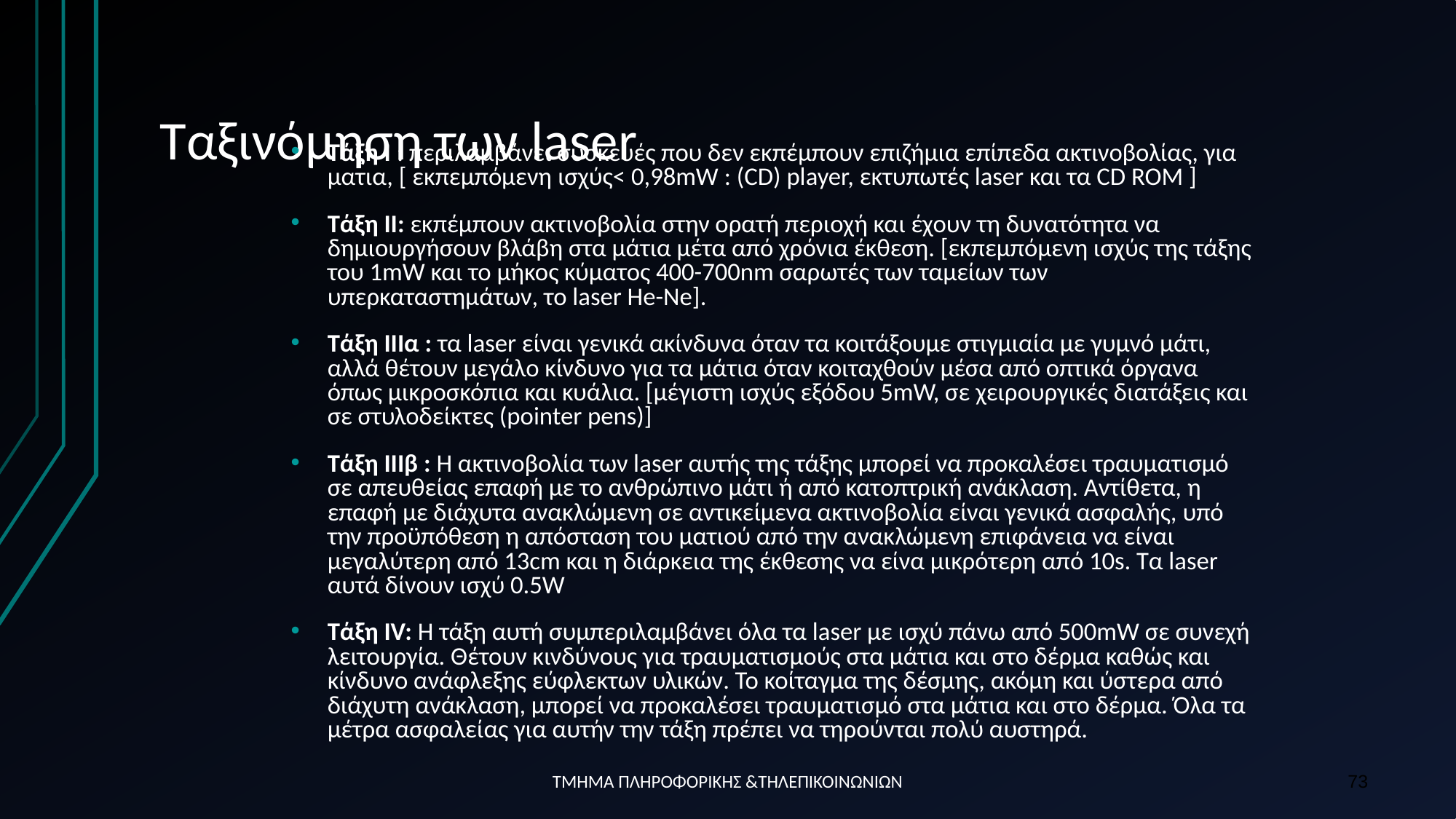

# Ταξινόμηση των laser
Τάξη Ι : περιλαμβάνει συσκευές που δεν εκπέμπουν επιζήμια επίπεδα ακτινοβολίας, για ματια, [ εκπεμπόμενη ισχύς< 0,98mW : (CD) player, εκτυπωτές laser και τα CD ROM ]
Τάξη ΙΙ: εκπέμπουν ακτινοβολία στην ορατή περιοχή και έχουν τη δυνατότητα να δημιουργήσουν βλάβη στα μάτια μέτα από χρόνια έκθεση. [εκπεμπόμενη ισχύς της τάξης του 1mW και το μήκος κύματος 400-700nm σαρωτές των ταμείων των υπερκαταστημάτων, το laser He-Ne].
Τάξη ΙΙΙα : τα laser είναι γενικά ακίνδυνα όταν τα κοιτάξουμε στιγμιαία με γυμνό μάτι, αλλά θέτουν μεγάλο κίνδυνο για τα μάτια όταν κοιταχθούν μέσα από οπτικά όργανα όπως μικροσκόπια και κυάλια. [μέγιστη ισχύς εξόδου 5mW, σε χειρουργικές διατάξεις και σε στυλοδείκτες (pointer pens)]
Τάξη ΙΙΙβ : Η ακτινοβολία των laser αυτής της τάξης μπορεί να προκαλέσει τραυματισμό σε απευθείας επαφή με το ανθρώπινο μάτι ή από κατοπτρική ανάκλαση. Αντίθετα, η επαφή με διάχυτα ανακλώμενη σε αντικείμενα ακτινοβολία είναι γενικά ασφαλής, υπό την προϋπόθεση η απόσταση του ματιού από την ανακλώμενη επιφάνεια να είναι μεγαλύτερη από 13cm και η διάρκεια της έκθεσης να είνα μικρότερη από 10s. Τα laser αυτά δίνουν ισχύ 0.5W
Τάξη IV: Η τάξη αυτή συμπεριλαμβάνει όλα τα laser με ισχύ πάνω από 500mW σε συνεχή λειτουργία. Θέτουν κινδύνους για τραυματισμούς στα μάτια και στο δέρμα καθώς και κίνδυνο ανάφλεξης εύφλεκτων υλικών. Το κοίταγμα της δέσμης, ακόμη και ύστερα από διάχυτη ανάκλαση, μπορεί να προκαλέσει τραυματισμό στα μάτια και στο δέρμα. Όλα τα μέτρα ασφαλείας για αυτήν την τάξη πρέπει να τηρούνται πολύ αυστηρά.

ΤΜΗΜΑ ΠΛΗΡΟΦΟΡΙΚΗΣ &ΤΗΛΕΠΙΚΟΙΝΩΝΙΩΝ
73